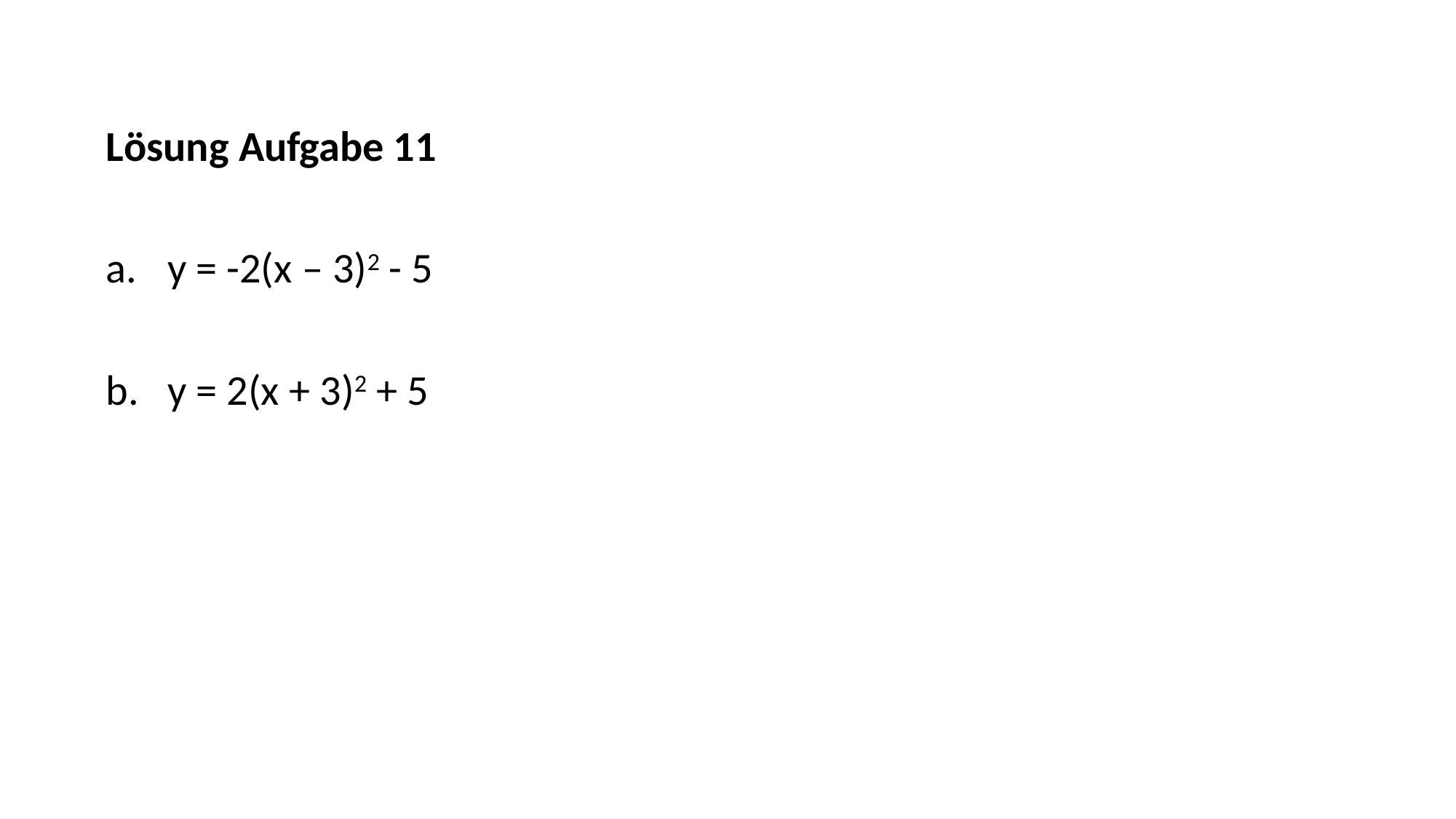

Lösung Aufgabe 11

y = -2(x – 3)2 - 5

y = 2(x + 3)2 + 5